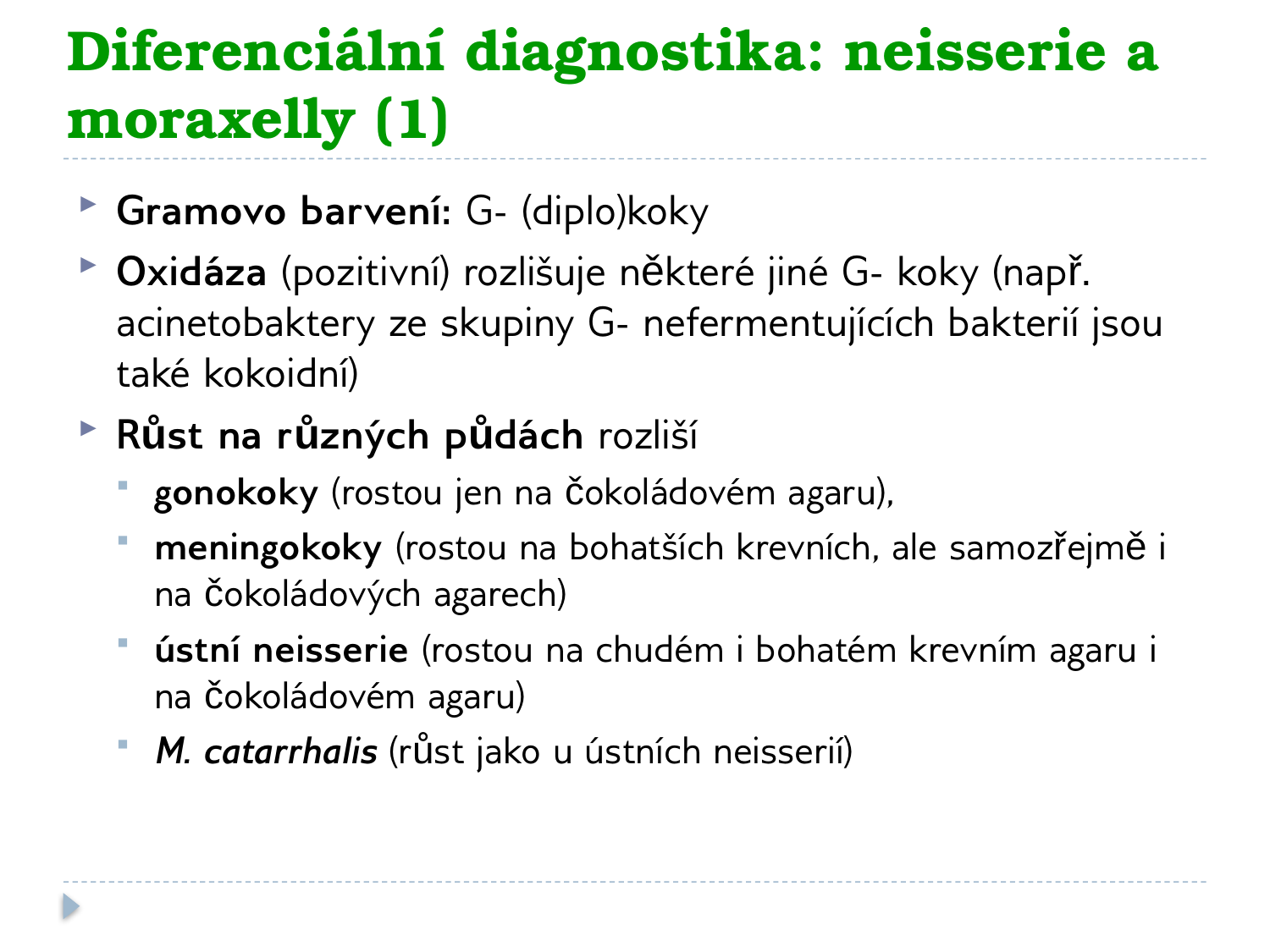

# Diferenciální diagnostika: neisserie a moraxelly (1)
Gramovo barvení: G- (diplo)koky
Oxidáza (pozitivní) rozlišuje některé jiné G- koky (např. acinetobaktery ze skupiny G- nefermentujících bakterií jsou také kokoidní)
Růst na různých půdách rozliší
gonokoky (rostou jen na čokoládovém agaru),
meningokoky (rostou na bohatších krevních, ale samozřejmě i na čokoládových agarech)
ústní neisserie (rostou na chudém i bohatém krevním agaru i na čokoládovém agaru)
M. catarrhalis (růst jako u ústních neisserií)